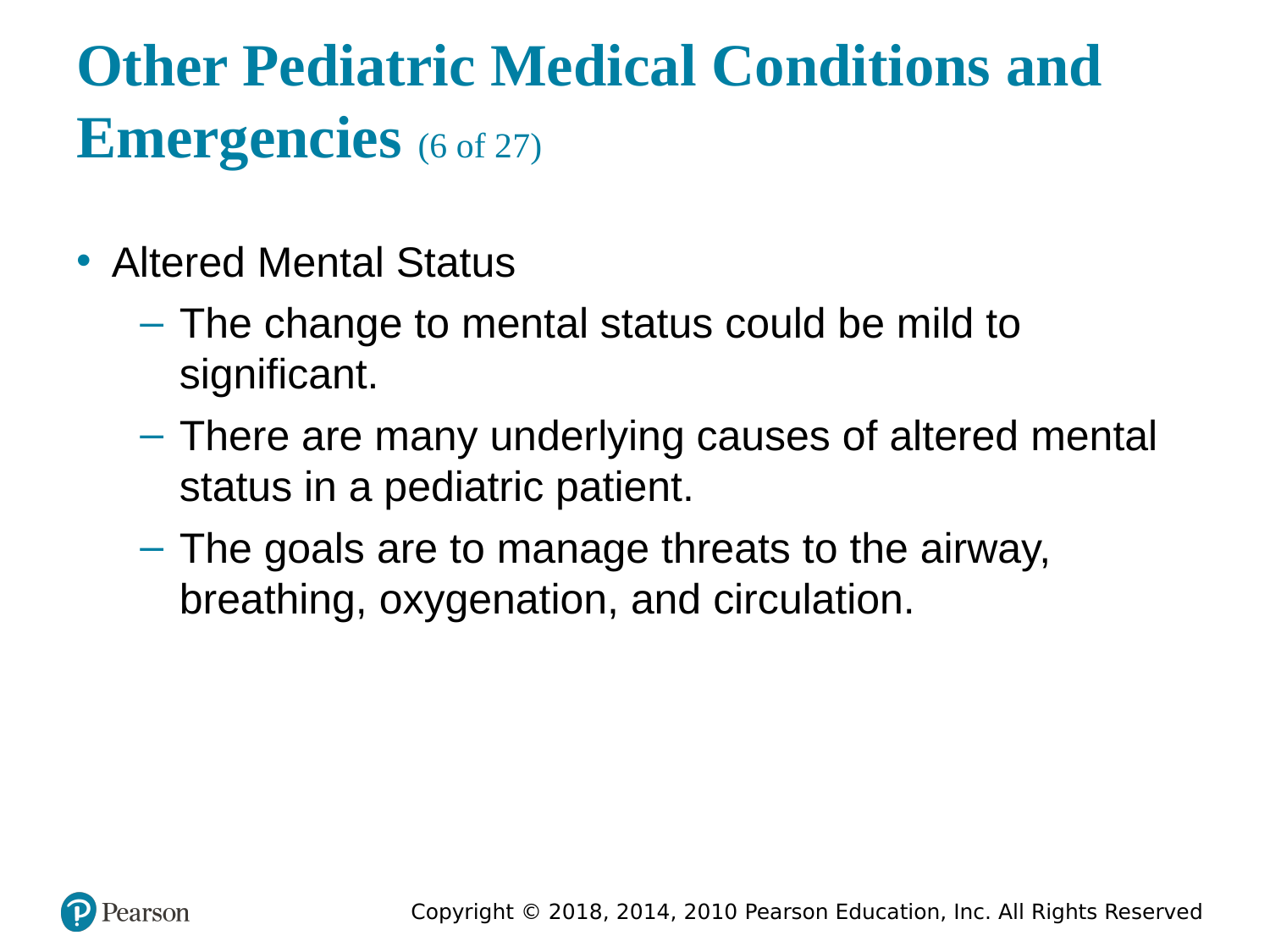

# Other Pediatric Medical Conditions and Emergencies (6 of 27)
Altered Mental Status
The change to mental status could be mild to significant.
There are many underlying causes of altered mental status in a pediatric patient.
The goals are to manage threats to the airway, breathing, oxygenation, and circulation.